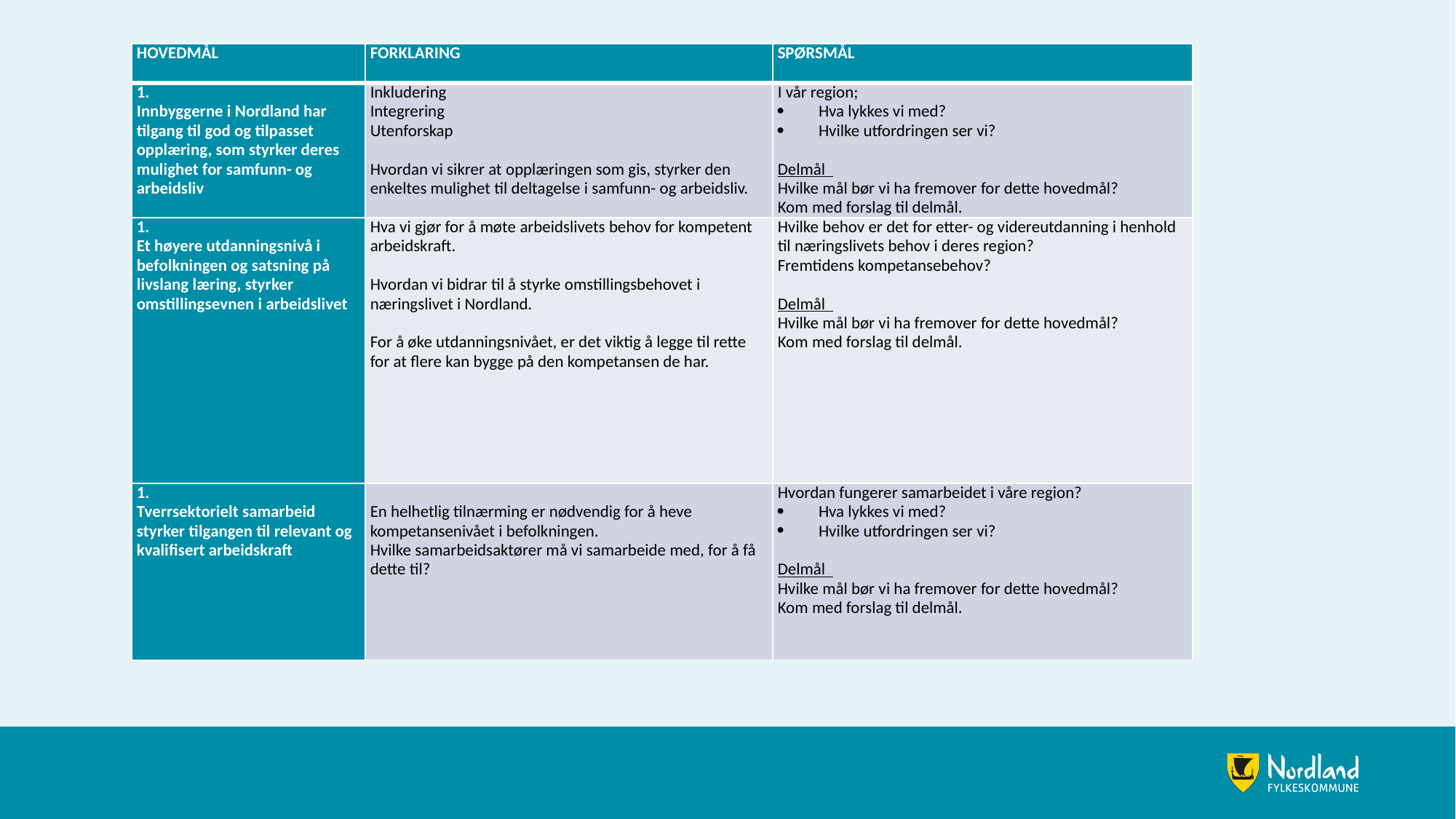

| HOVEDMÅL | FORKLARING | SPØRSMÅL |
| --- | --- | --- |
| Innbyggerne i Nordland har tilgang til god og tilpasset opplæring, som styrker deres mulighet for samfunn- og arbeidsliv | Inkludering Integrering Utenforskap   Hvordan vi sikrer at opplæringen som gis, styrker den enkeltes mulighet til deltagelse i samfunn- og arbeidsliv. | I vår region; Hva lykkes vi med? Hvilke utfordringen ser vi?   Delmål Hvilke mål bør vi ha fremover for dette hovedmål? Kom med forslag til delmål. |
| Et høyere utdanningsnivå i befolkningen og satsning på livslang læring, styrker omstillingsevnen i arbeidslivet | Hva vi gjør for å møte arbeidslivets behov for kompetent arbeidskraft.   Hvordan vi bidrar til å styrke omstillingsbehovet i næringslivet i Nordland.   For å øke utdanningsnivået, er det viktig å legge til rette for at flere kan bygge på den kompetansen de har. | Hvilke behov er det for etter- og videreutdanning i henhold til næringslivets behov i deres region? Fremtidens kompetansebehov?   Delmål Hvilke mål bør vi ha fremover for dette hovedmål? Kom med forslag til delmål. |
| Tverrsektorielt samarbeid styrker tilgangen til relevant og kvalifisert arbeidskraft | En helhetlig tilnærming er nødvendig for å heve kompetansenivået i befolkningen. Hvilke samarbeidsaktører må vi samarbeide med, for å få dette til? | Hvordan fungerer samarbeidet i våre region? Hva lykkes vi med? Hvilke utfordringen ser vi?   Delmål Hvilke mål bør vi ha fremover for dette hovedmål? Kom med forslag til delmål. |